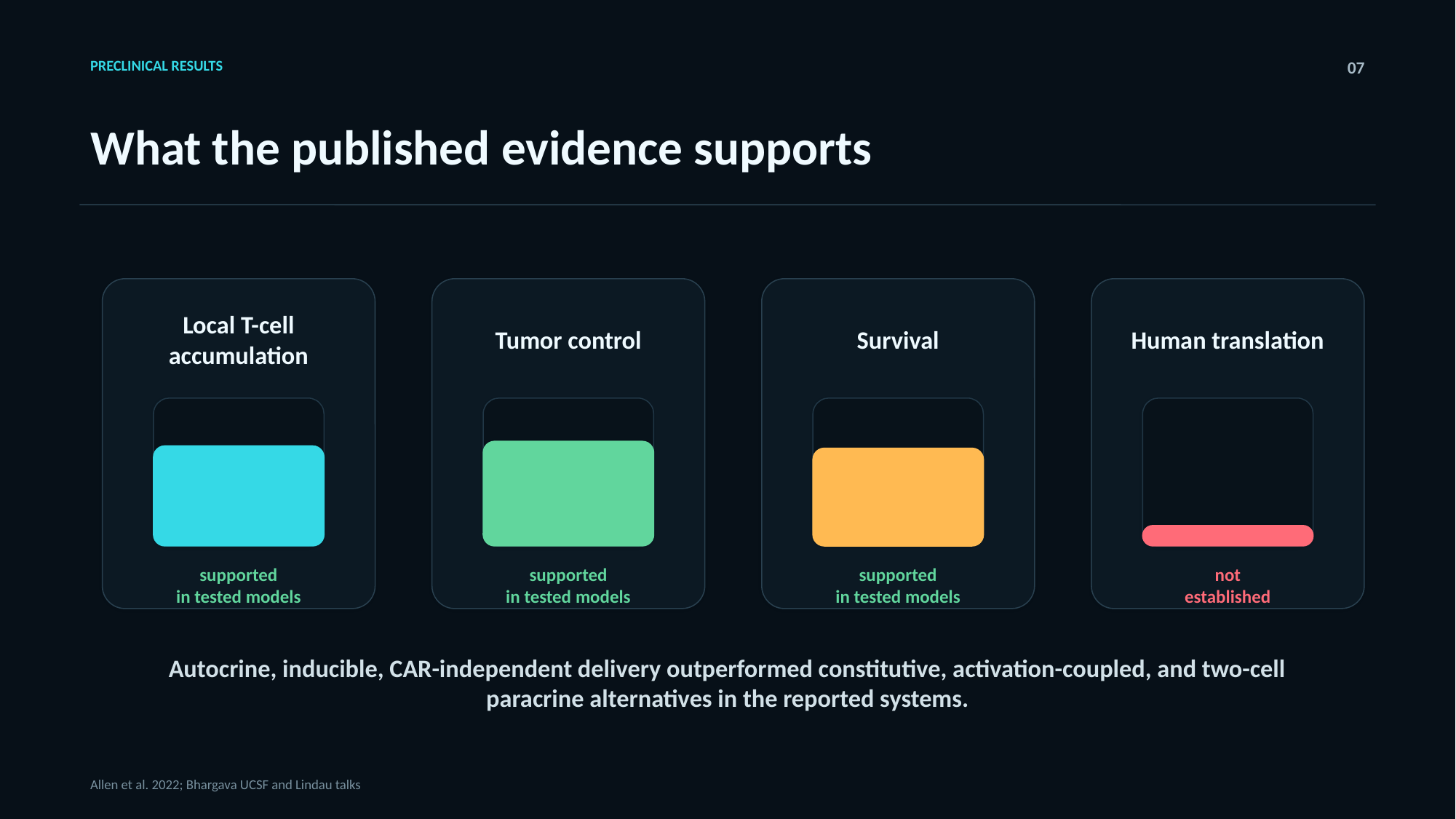

PRECLINICAL RESULTS
07
What the published evidence supports

Local T-cell
accumulation
Tumor control
Survival
Human translation

supported
in tested models
supported
in tested models
supported
in tested models
not
established
Autocrine, inducible, CAR-independent delivery outperformed constitutive, activation-coupled, and two-cell paracrine alternatives in the reported systems.
Allen et al. 2022; Bhargava UCSF and Lindau talks